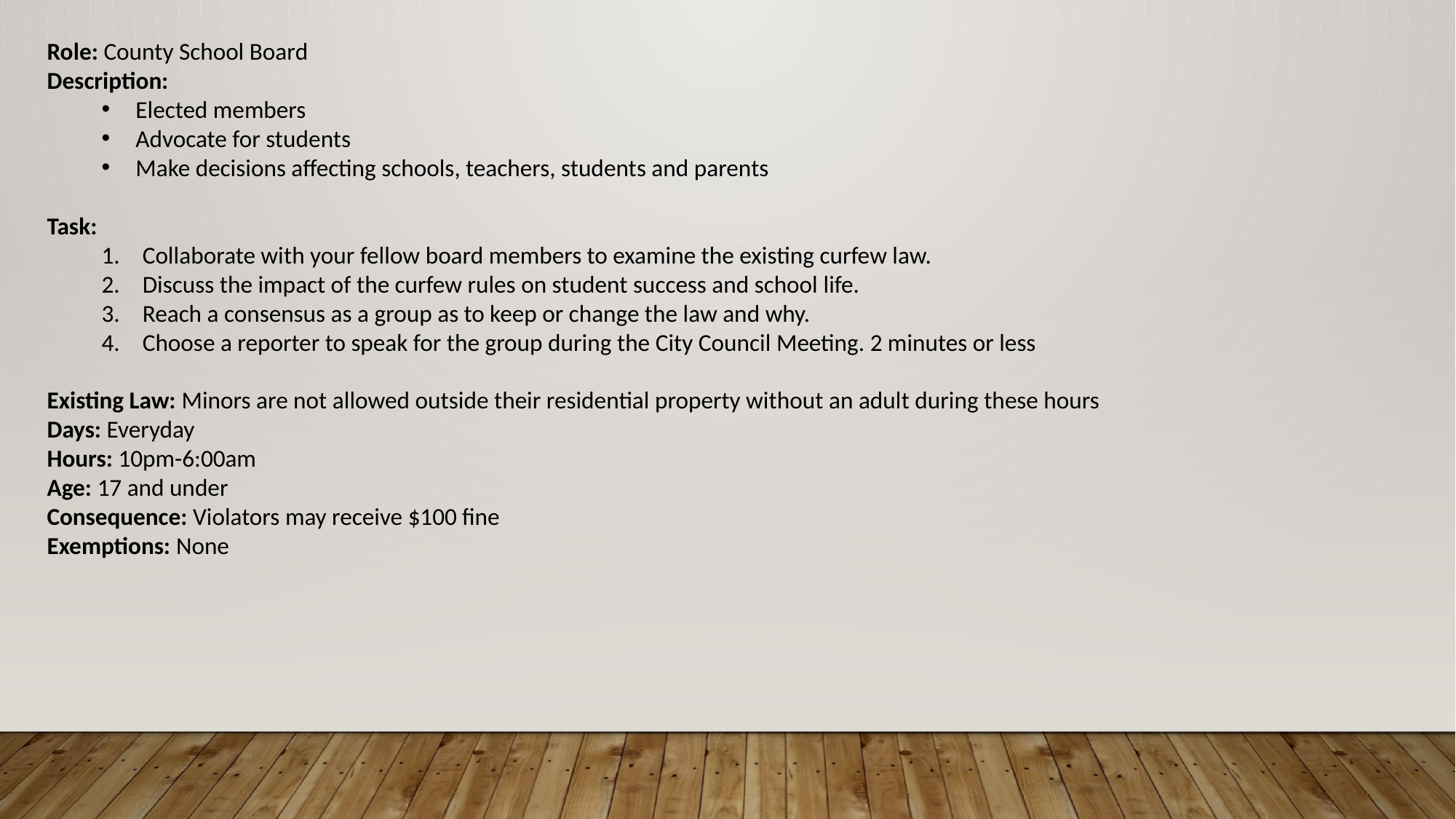

Role: County School Board
Description:
Elected members
Advocate for students
Make decisions affecting schools, teachers, students and parents

Task:
Collaborate with your fellow board members to examine the existing curfew law.
Discuss the impact of the curfew rules on student success and school life.
Reach a consensus as a group as to keep or change the law and why.
Choose a reporter to speak for the group during the City Council Meeting. 2 minutes or less

Existing Law: Minors are not allowed outside their residential property without an adult during these hours
Days: Everyday
Hours: 10pm-6:00am
Age: 17 and under
Consequence: Violators may receive $100 fine
Exemptions: None